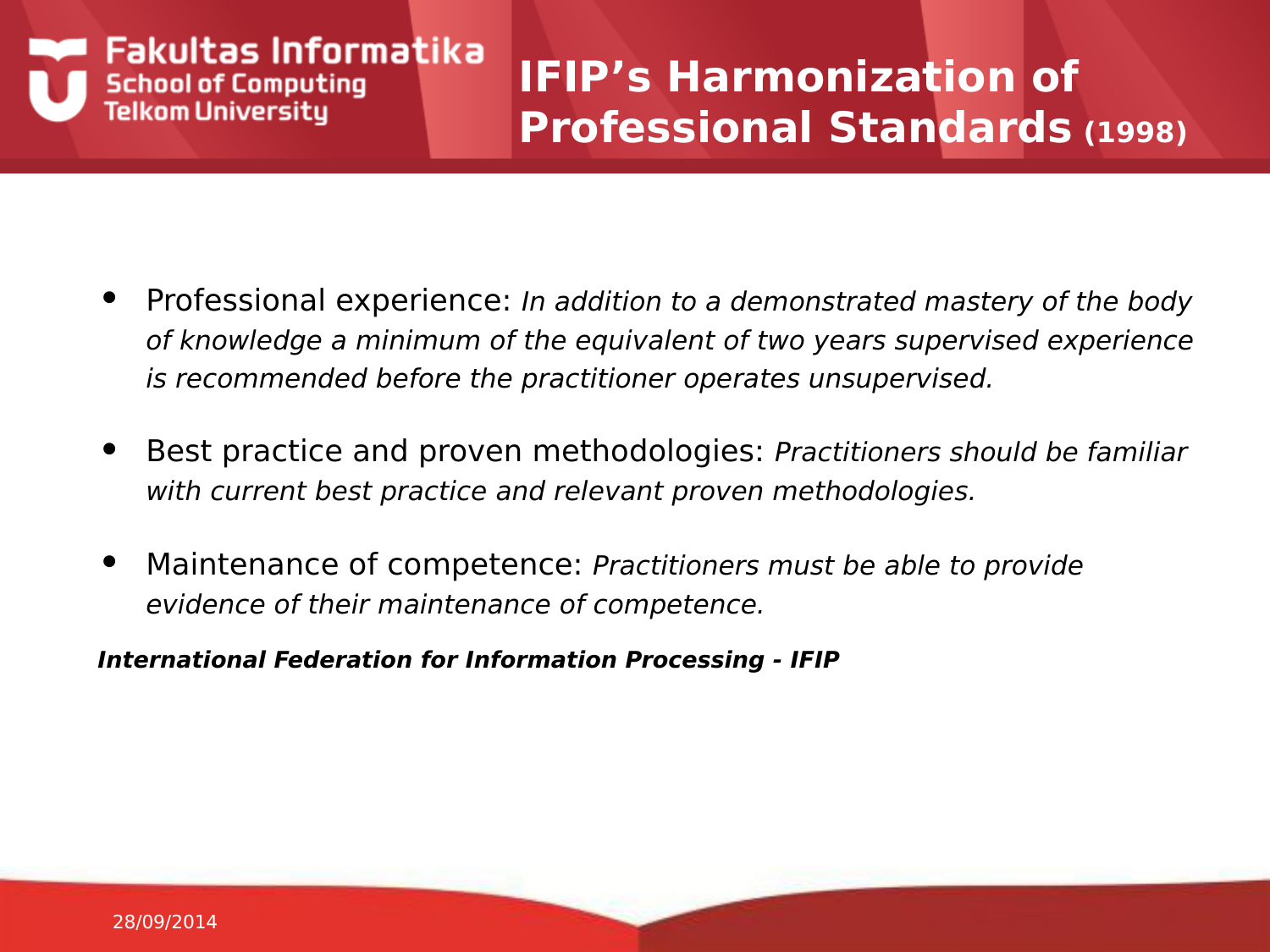

# IFIP’s Harmonization of Professional Standards (1998)

Professional experience: In addition to a demonstrated mastery of the body of knowledge a minimum of the equivalent of two years supervised experience is recommended before the practitioner operates unsupervised.
Best practice and proven methodologies: Practitioners should be familiar with current best practice and relevant proven methodologies.
Maintenance of competence: Practitioners must be able to provide evidence of their maintenance of competence.
International Federation for Information Processing - IFIP

28/09/2014